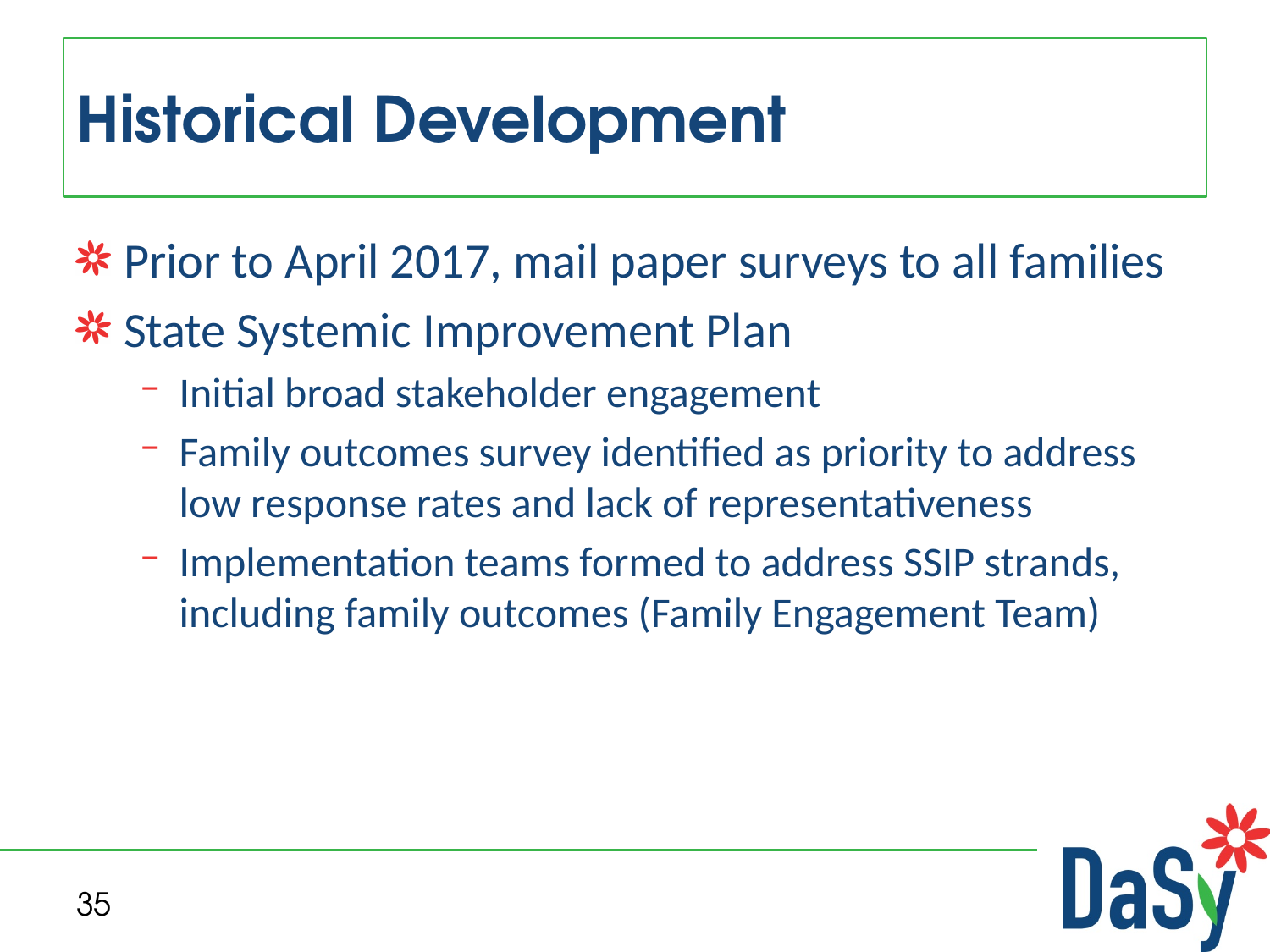

# Historical Development
Prior to April 2017, mail paper surveys to all families
State Systemic Improvement Plan
Initial broad stakeholder engagement
Family outcomes survey identified as priority to address low response rates and lack of representativeness
Implementation teams formed to address SSIP strands, including family outcomes (Family Engagement Team)
35